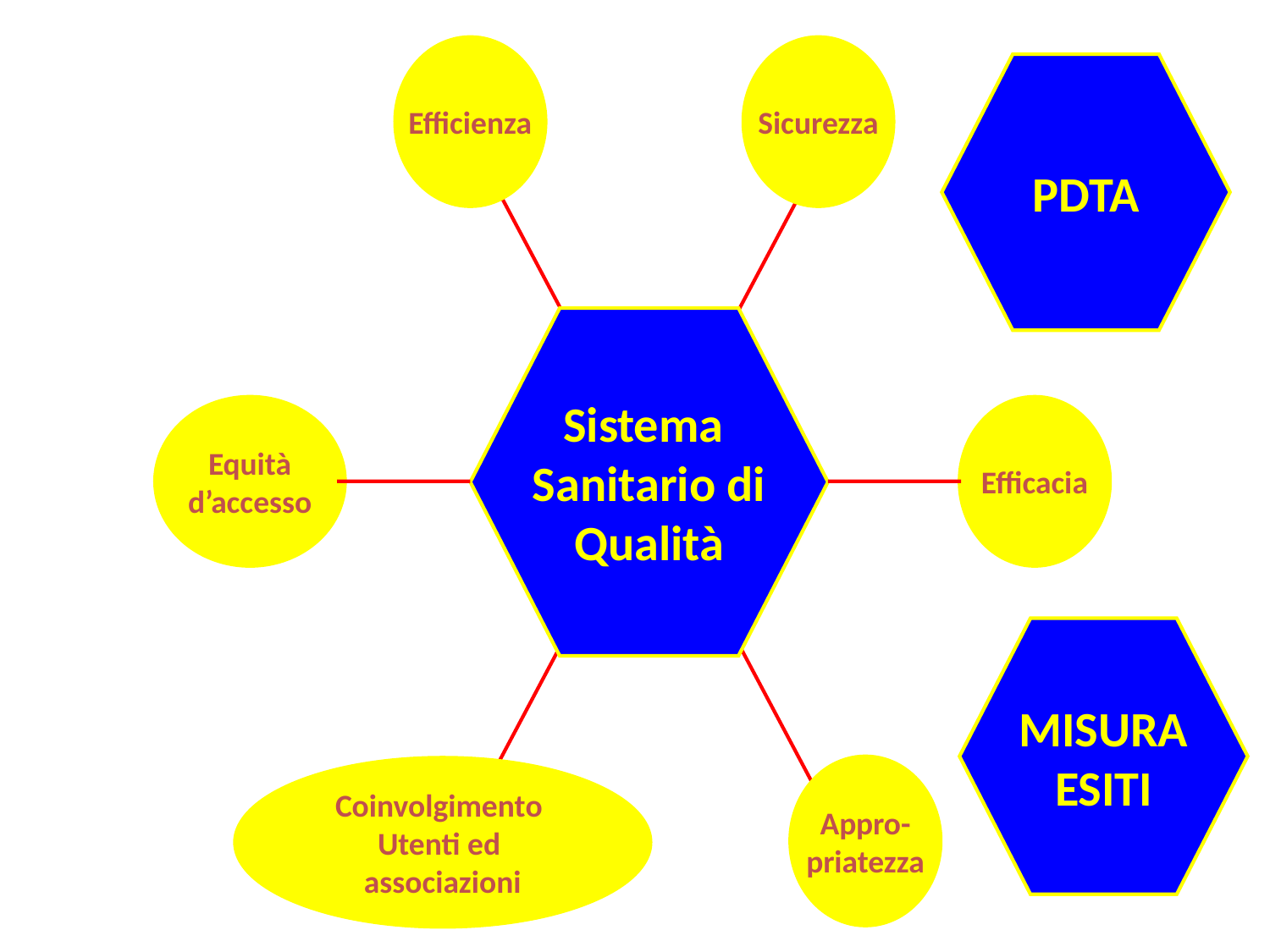

Efficienza
Sicurezza
PDTA

Sistema
Sanitario di
Qualità
Equità
d’accesso
Efficacia

MISURA
ESITI
Appro-
priatezza
Coinvolgimento
Utenti ed
associazioni